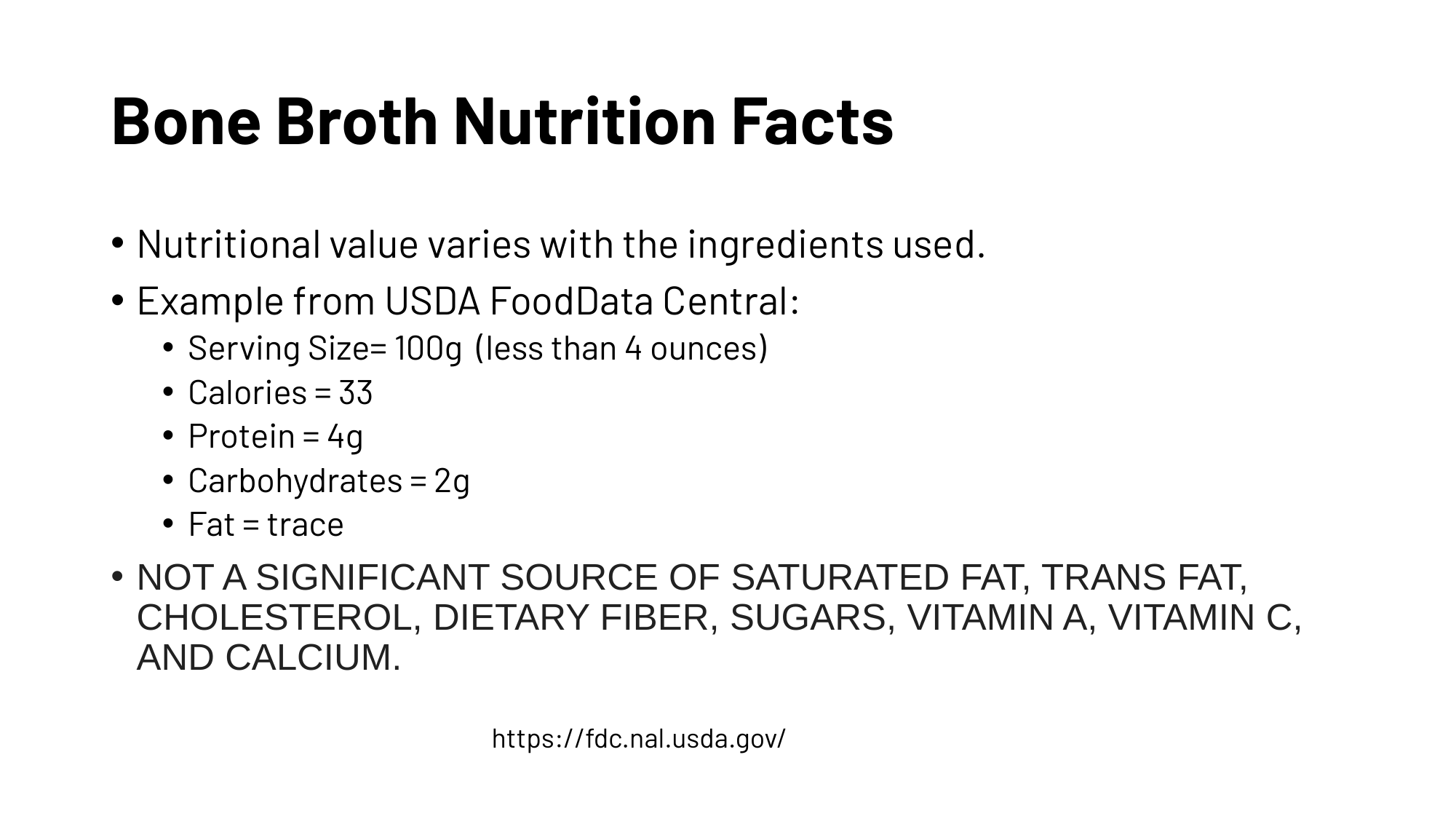

# Bone Broth Nutrition Facts
Nutritional value varies with the ingredients used.
Example from USDA FoodData Central:
Serving Size= 100g  (less than 4 ounces)
Calories = 33
Protein = 4g
Carbohydrates = 2g
Fat = trace
NOT A SIGNIFICANT SOURCE OF SATURATED FAT, TRANS FAT, CHOLESTEROL, DIETARY FIBER, SUGARS, VITAMIN A, VITAMIN C, AND CALCIUM.

https://fdc.nal.usda.gov/